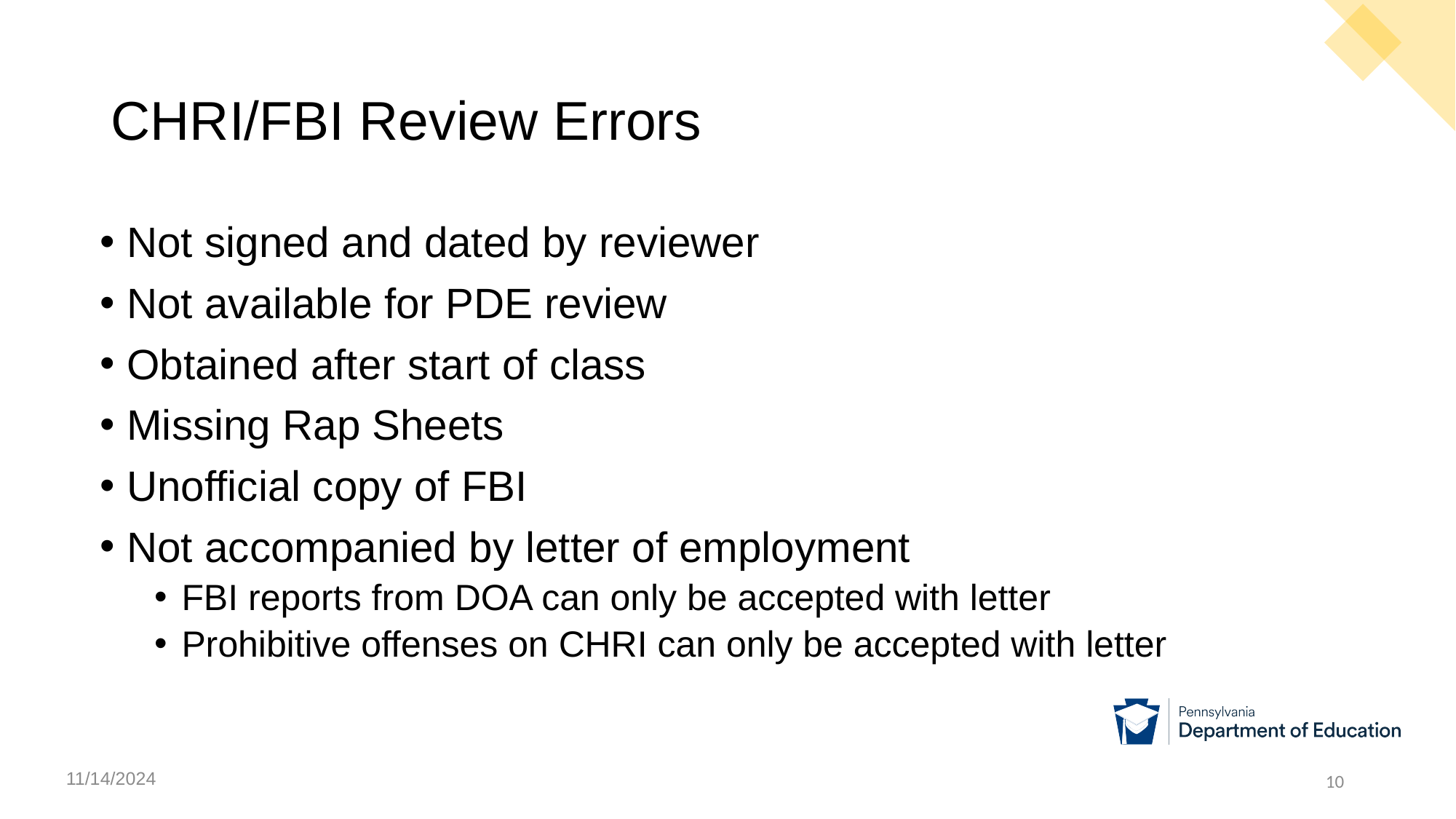

# CHRI/FBI Review Errors
Not signed and dated by reviewer
Not available for PDE review
Obtained after start of class
Missing Rap Sheets
Unofficial copy of FBI
Not accompanied by letter of employment
FBI reports from DOA can only be accepted with letter
Prohibitive offenses on CHRI can only be accepted with letter

11/14/2024
10